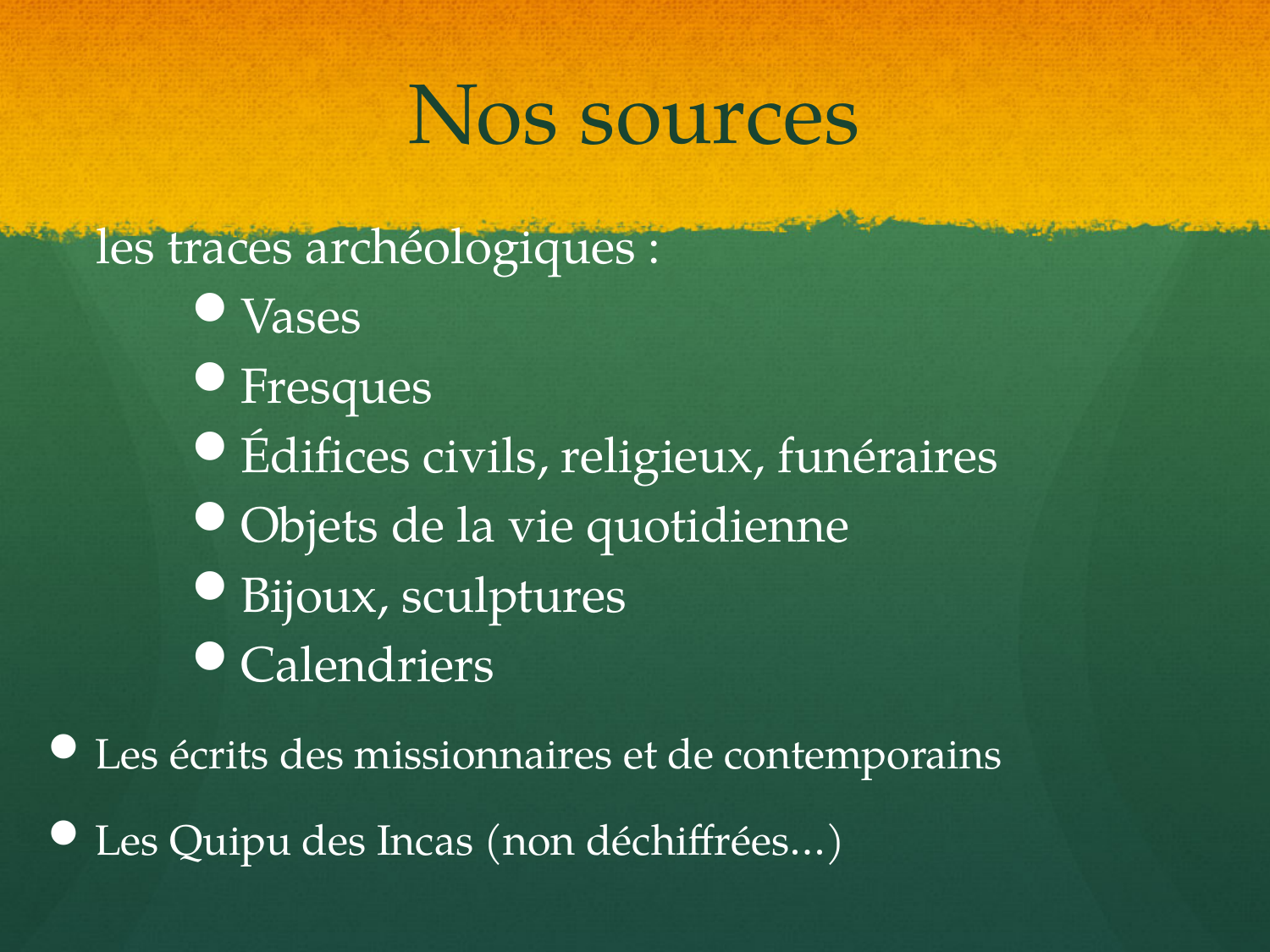

# Nos sources
les traces archéologiques :
Vases
Fresques
Édifices civils, religieux, funéraires
Objets de la vie quotidienne
Bijoux, sculptures
Calendriers
Les écrits des missionnaires et de contemporains
Les Quipu des Incas (non déchiffrées…)